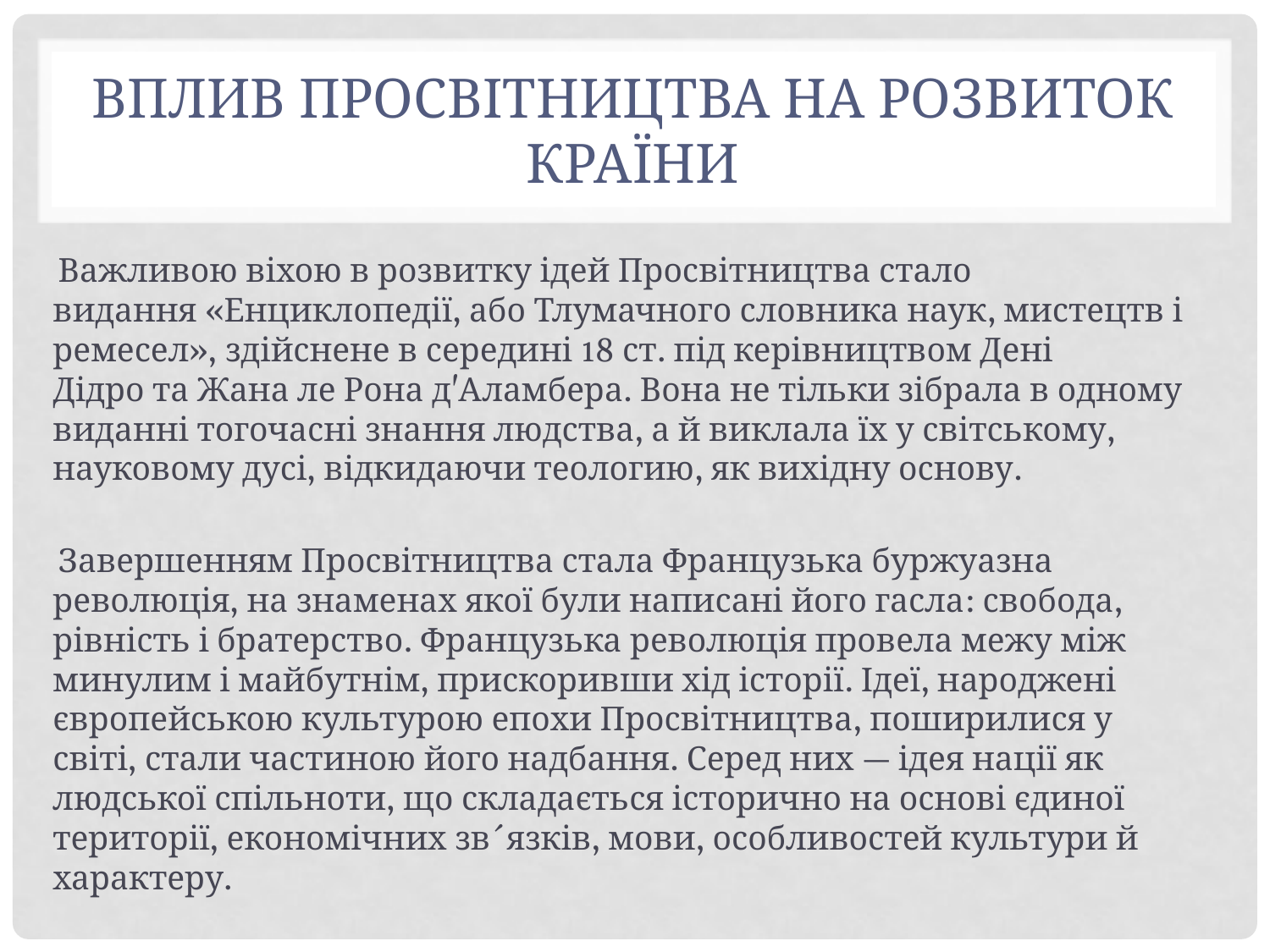

# Вплив просвітництва на розвиток країни
    Важливою віхою в розвитку ідей Просвітництва стало видання «Енциклопедії, або Тлумачного словника наук, мистецтв і ремесел», здійснене в середині 18 ст. під керівництвом Дені Дідро та Жана ле Рона д'Аламбера. Вона не тільки зібрала в одному виданні тогочасні знання людства, а й виклала їх у світському, науковому дусі, відкидаючи теологию, як вихідну основу.

    Завершенням Просвітництва стала Французька буржуазна революція, на знаменах якої були написані його гасла: свобода, рівність і братерство. Французька революція провела межу між минулим і майбутнім, прискоривши хід історії. Ідеї, народжені європейською культурою епохи Просвітництва, поширилися у світі, стали частиною його надбання. Серед них — ідея нації як людської спільноти, що складається історично на основі єдиної території, економічних зв´язків, мови, особливостей культури й характеру.